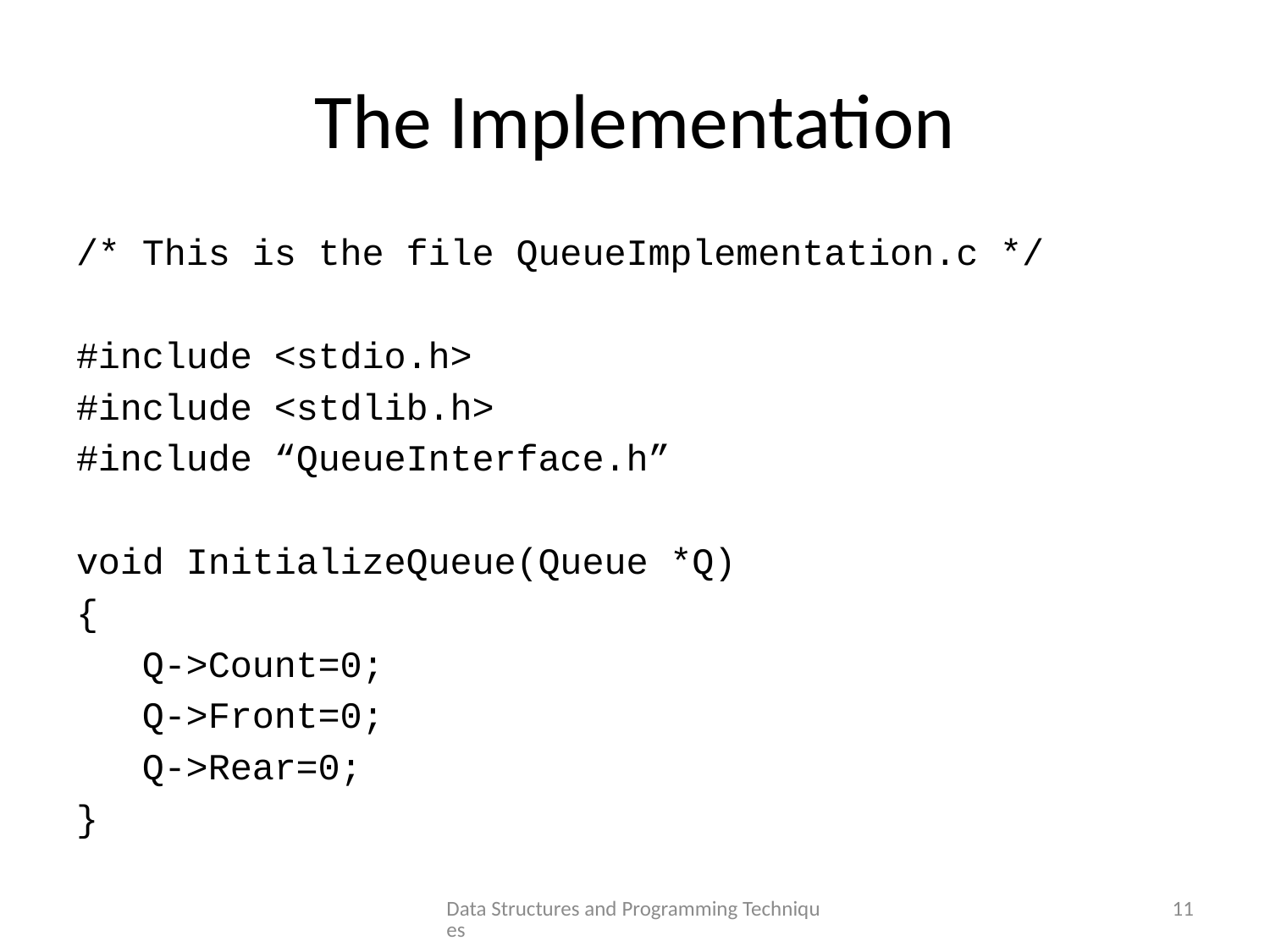

# The Implementation
/* This is the file QueueImplementation.c */

#include <stdio.h>
#include <stdlib.h>
#include “QueueInterface.h”

void InitializeQueue(Queue *Q)
{
   Q->Count=0;
   Q->Front=0;
   Q->Rear=0;
}

Data Structures and Programming Techniques
11